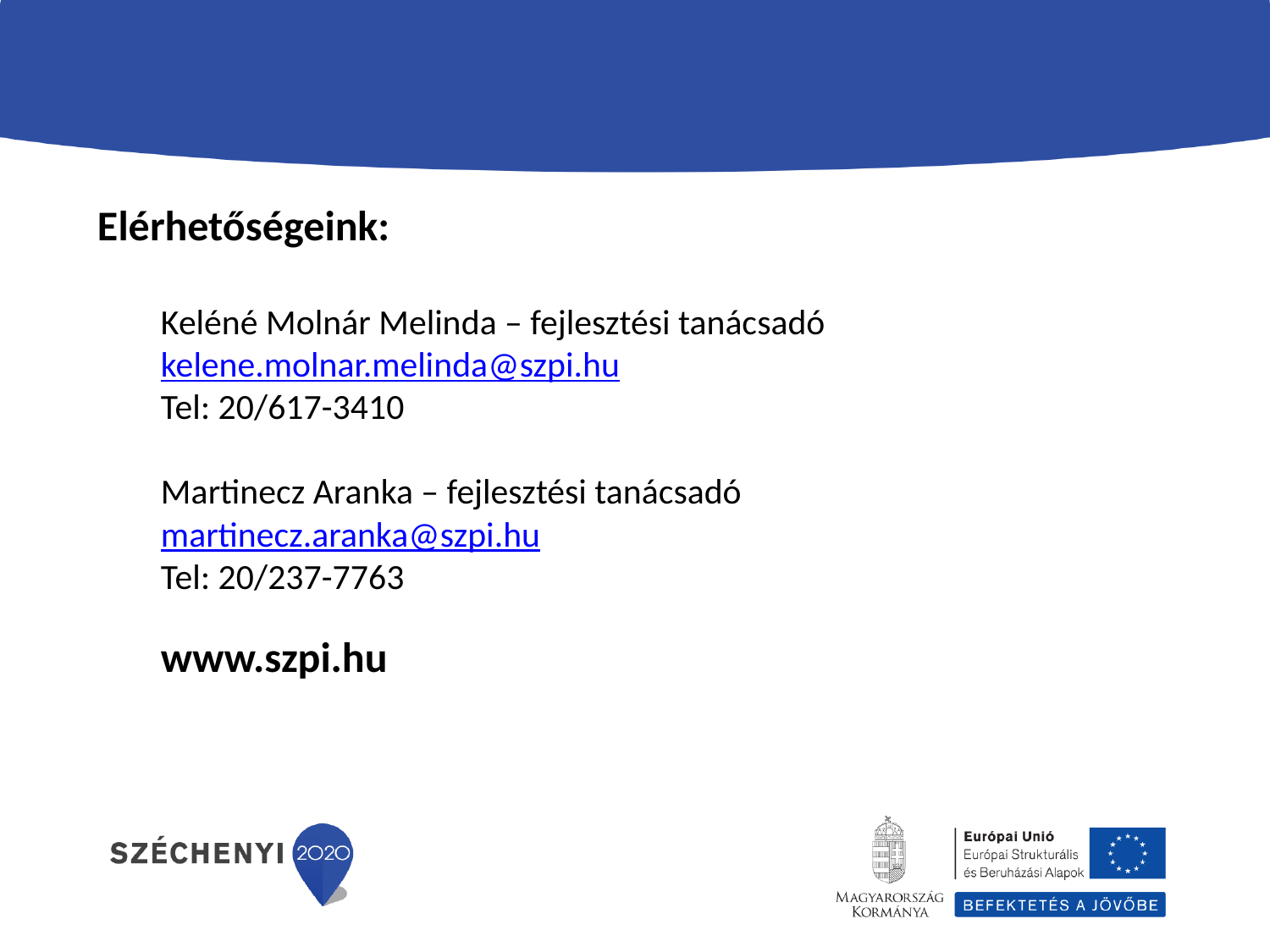

Elérhetőségeink:
Keléné Molnár Melinda – fejlesztési tanácsadó
kelene.molnar.melinda@szpi.hu
Tel: 20/617-3410
Martinecz Aranka – fejlesztési tanácsadó
martinecz.aranka@szpi.hu
Tel: 20/237-7763

www.szpi.hu